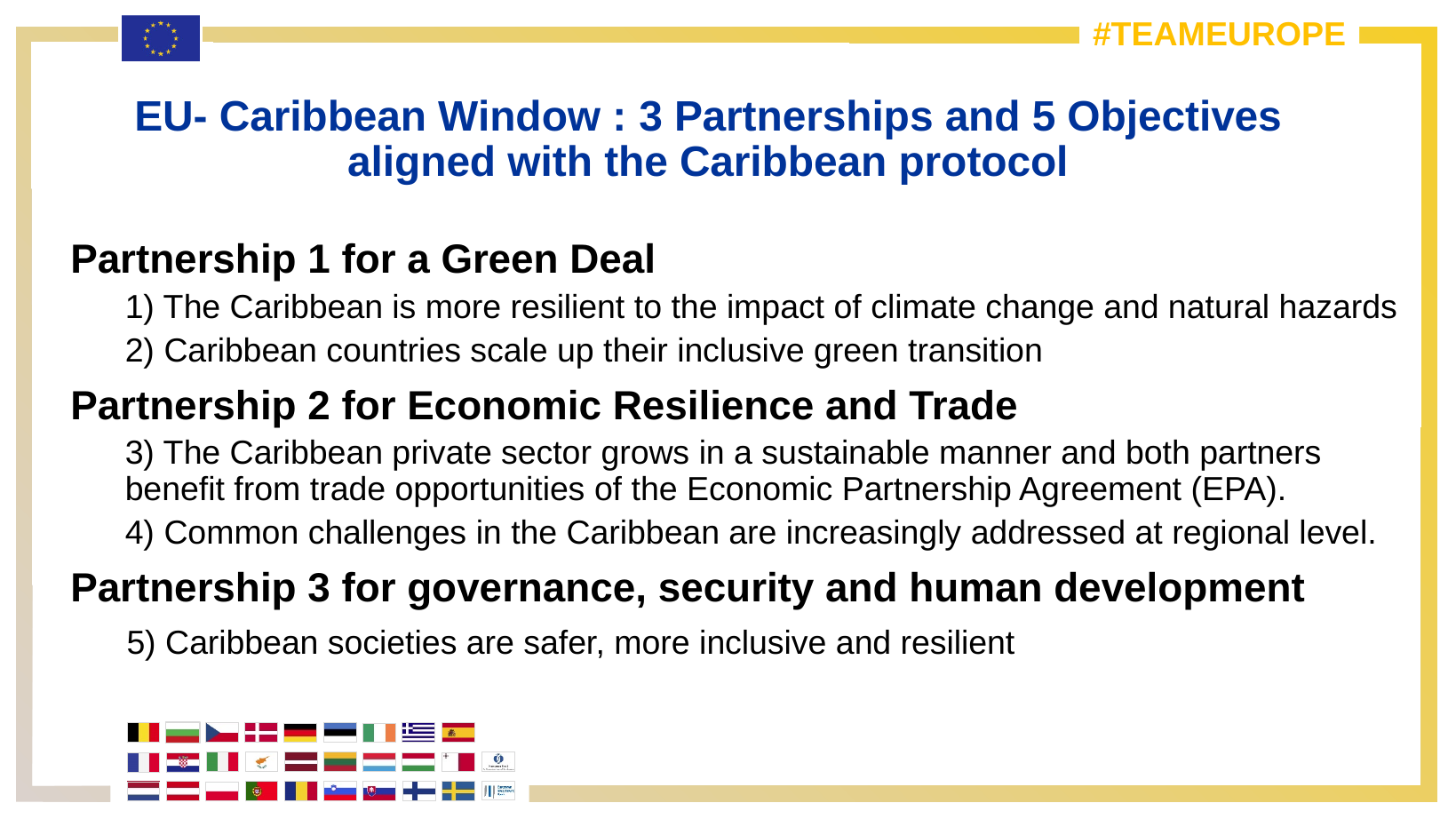

EU- Caribbean Window : 3 Partnerships and 5 Objectives aligned with the Caribbean protocol
Partnership 1 for a Green Deal
1) The Caribbean is more resilient to the impact of climate change and natural hazards
2) Caribbean countries scale up their inclusive green transition
Partnership 2 for Economic Resilience and Trade
3) The Caribbean private sector grows in a sustainable manner and both partners benefit from trade opportunities of the Economic Partnership Agreement (EPA).
4) Common challenges in the Caribbean are increasingly addressed at regional level.
Partnership 3 for governance, security and human development
      5) Caribbean societies are safer, more inclusive and resilient